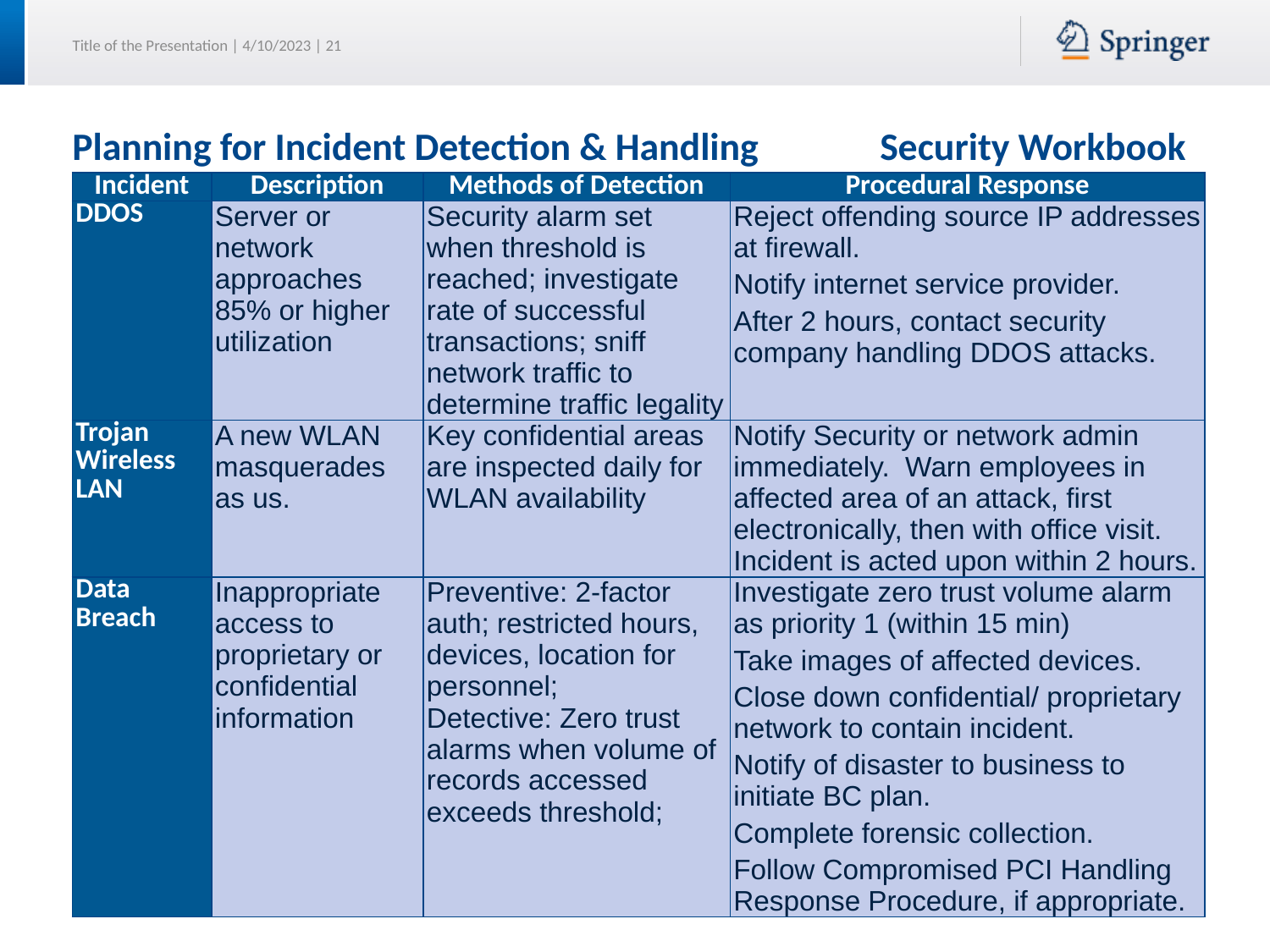

# Planning for Incident Detection & Handling              Security Workbook
| Incident | Description | Methods of Detection | Procedural Response |
| --- | --- | --- | --- |
| DDOS | Server or network approaches 85% or higher utilization | Security alarm set when threshold is reached; investigate rate of successful transactions; sniff network traffic to determine traffic legality | Reject offending source IP addresses at firewall. Notify internet service provider. After 2 hours, contact security company handling DDOS attacks. |
| Trojan Wireless LAN | A new WLAN masquerades as us. | Key confidential areas are inspected daily for WLAN availability | Notify Security or network admin immediately. Warn employees in affected area of an attack, first electronically, then with office visit. Incident is acted upon within 2 hours. |
| Data Breach | Inappropriate access to proprietary or confidential information | Preventive: 2-factor auth; restricted hours, devices, location for personnel; Detective: Zero trust alarms when volume of records accessed exceeds threshold; | Investigate zero trust volume alarm as priority 1 (within 15 min) Take images of affected devices. Close down confidential/ proprietary network to contain incident. Notify of disaster to business to initiate BC plan. Complete forensic collection. Follow Compromised PCI Handling Response Procedure, if appropriate. |